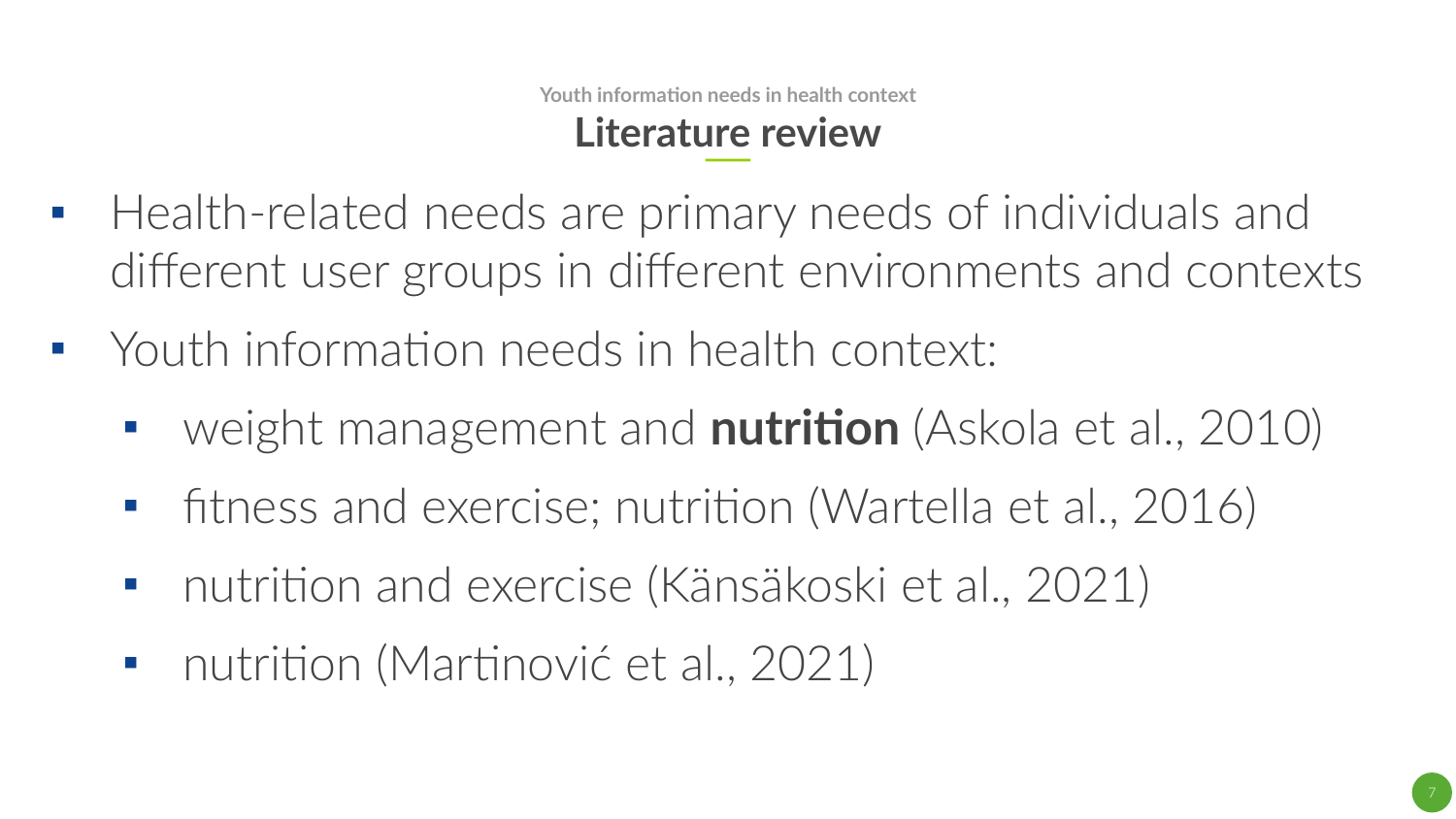

Youth information needs in health context
# Literature review
Health-related needs are primary needs of individuals and different user groups in different environments and contexts
Youth information needs in health context:
weight management and nutrition (Askola et al., 2010)
fitness and exercise; nutrition (Wartella et al., 2016)
nutrition and exercise (Känsäkoski et al., 2021)
nutrition (Martinović et al., 2021)

7